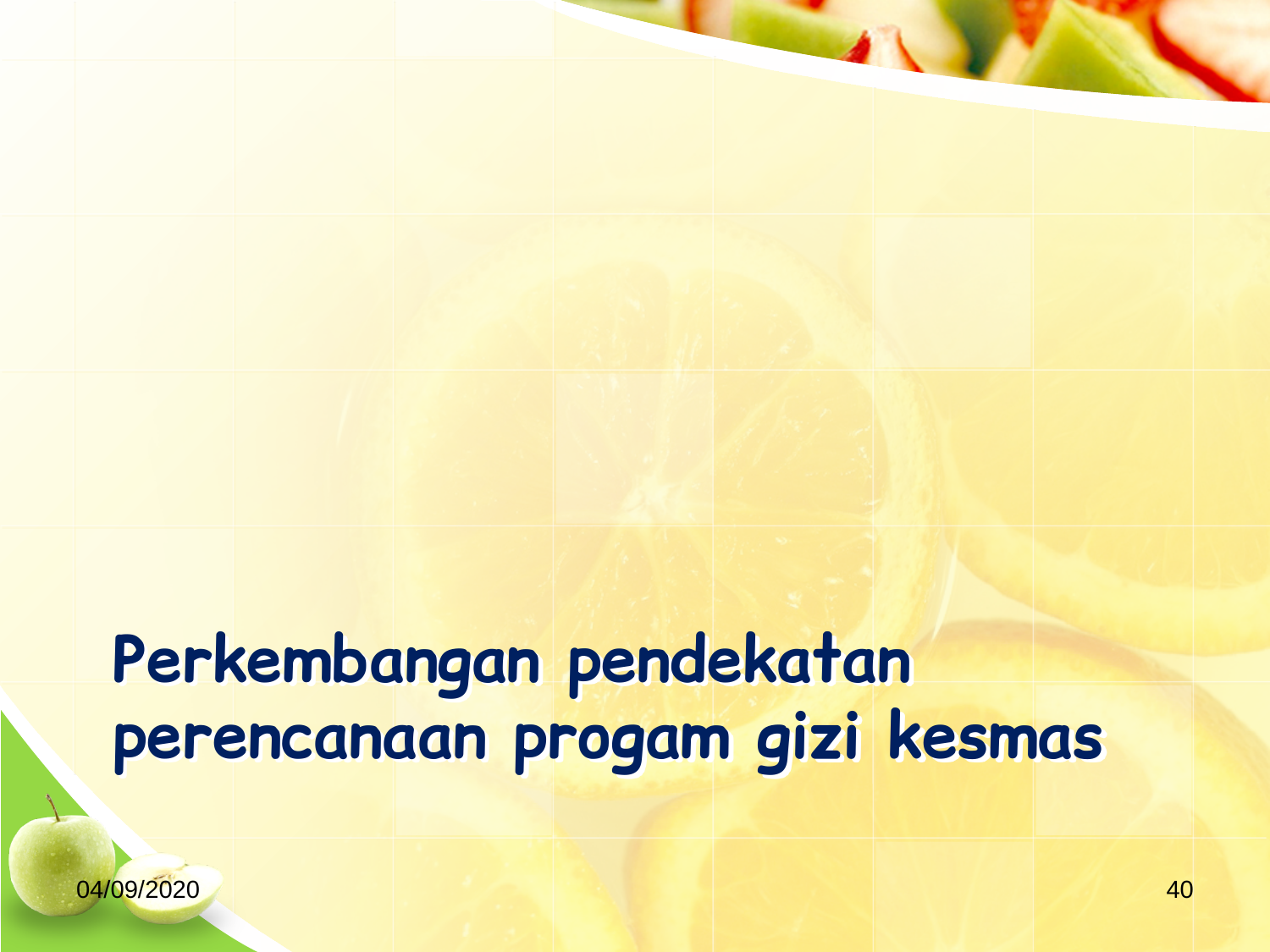

# Perkembangan pendekatan perencanaan progam gizi kesmas
04/09/2020
40